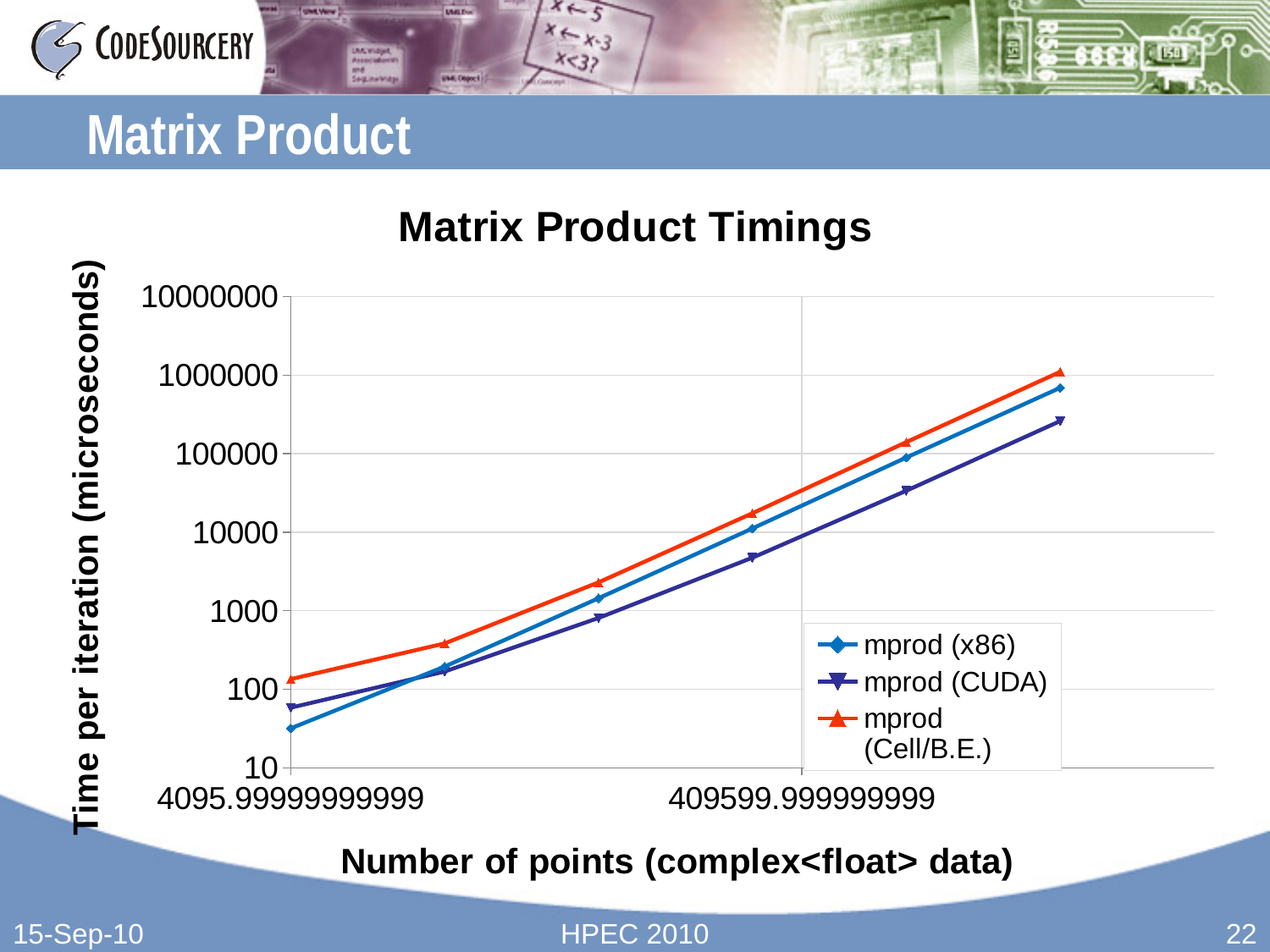

# Matrix Product

### Chart: Matrix Product Timings

| Category |  |  |  |
|---|---|---|---|
15-Sep-10
HPEC 2010
22